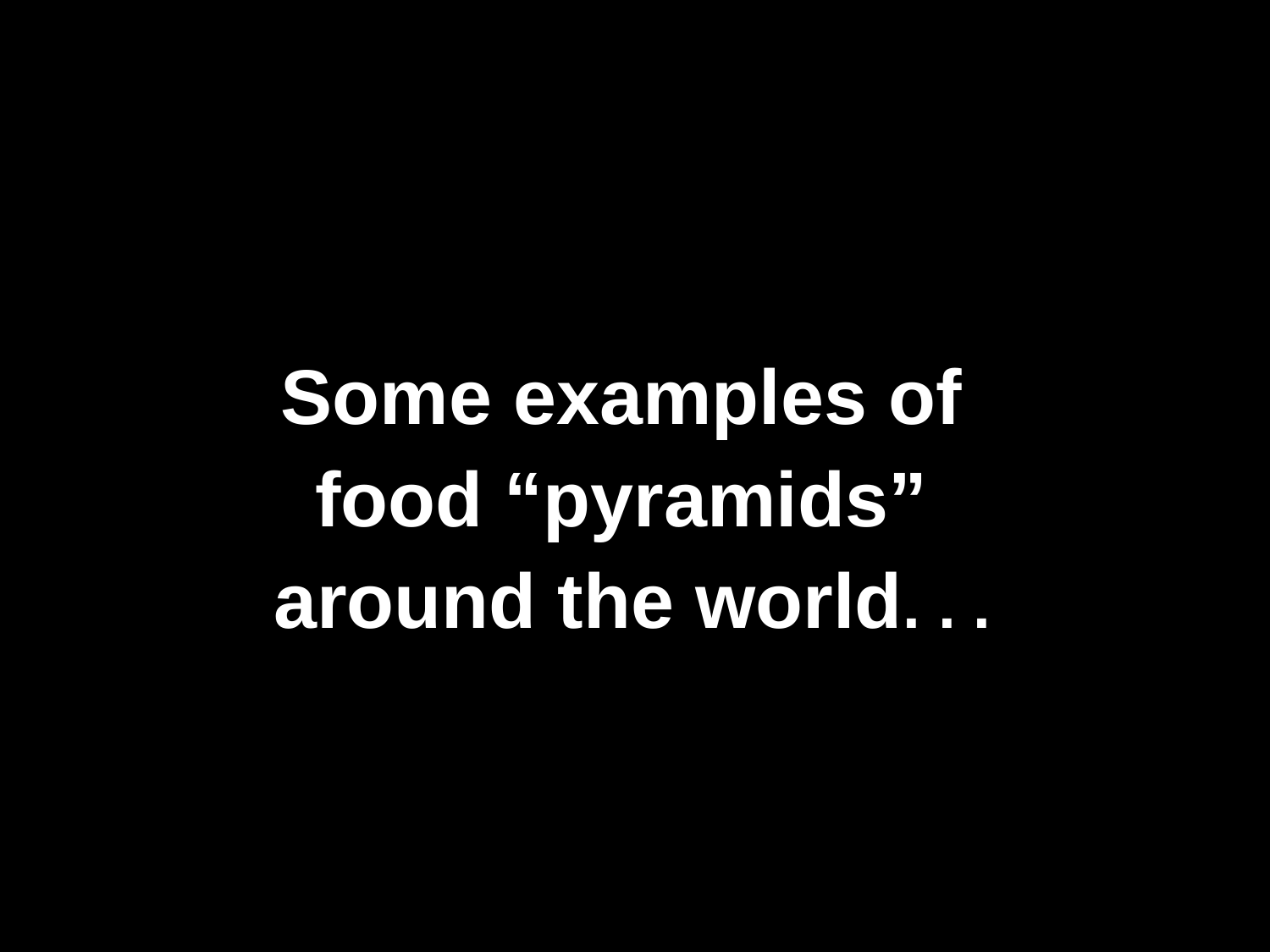

Some examples of
food “pyramids”
around the world. . .